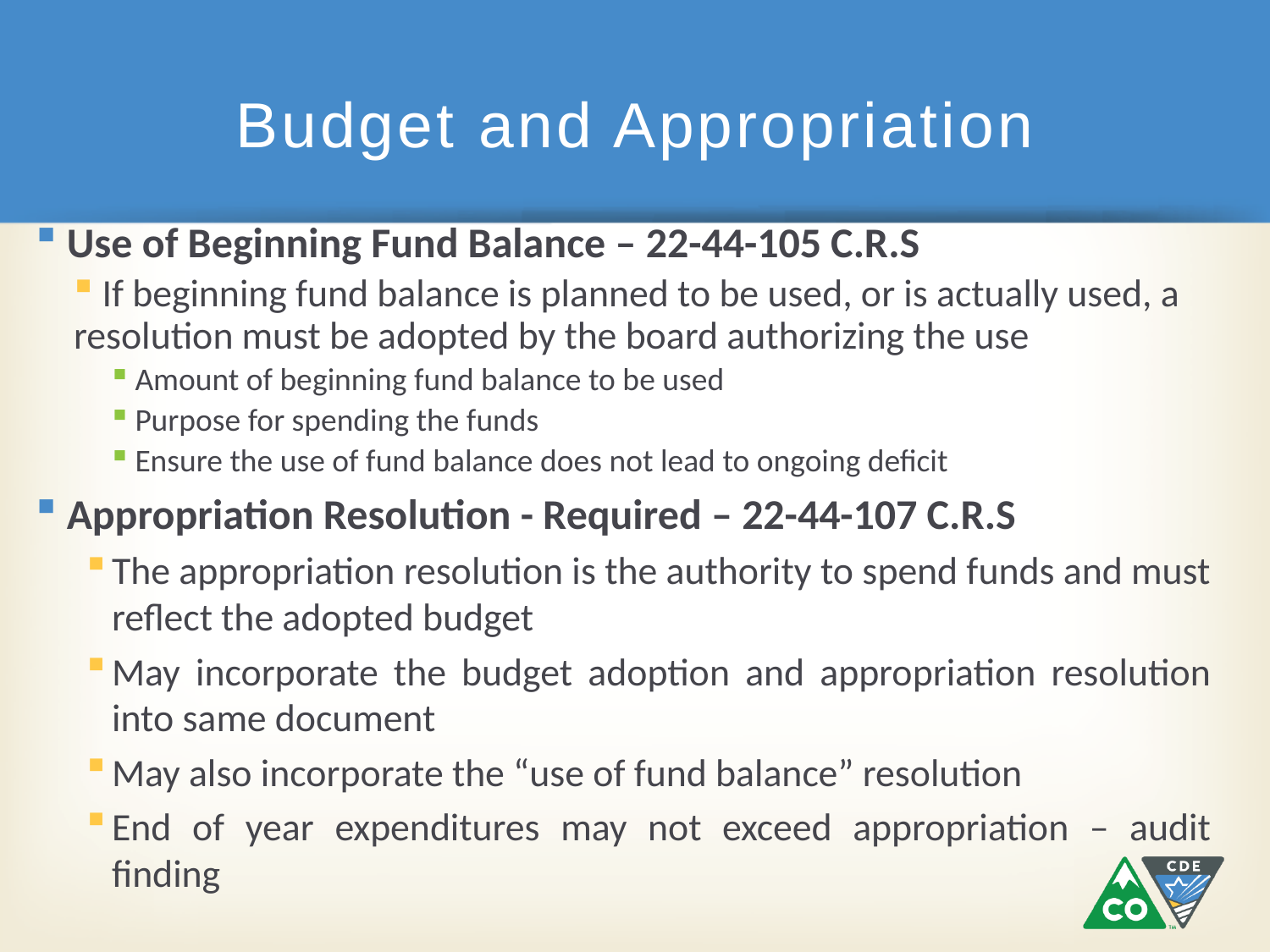

# Budget and Appropriation
 Use of Beginning Fund Balance – 22-44-105 C.R.S
 If beginning fund balance is planned to be used, or is actually used, a resolution must be adopted by the board authorizing the use
 Amount of beginning fund balance to be used
 Purpose for spending the funds
 Ensure the use of fund balance does not lead to ongoing deficit
 Appropriation Resolution - Required – 22-44-107 C.R.S
The appropriation resolution is the authority to spend funds and must reflect the adopted budget
May incorporate the budget adoption and appropriation resolution into same document
May also incorporate the “use of fund balance” resolution
End of year expenditures may not exceed appropriation – audit finding